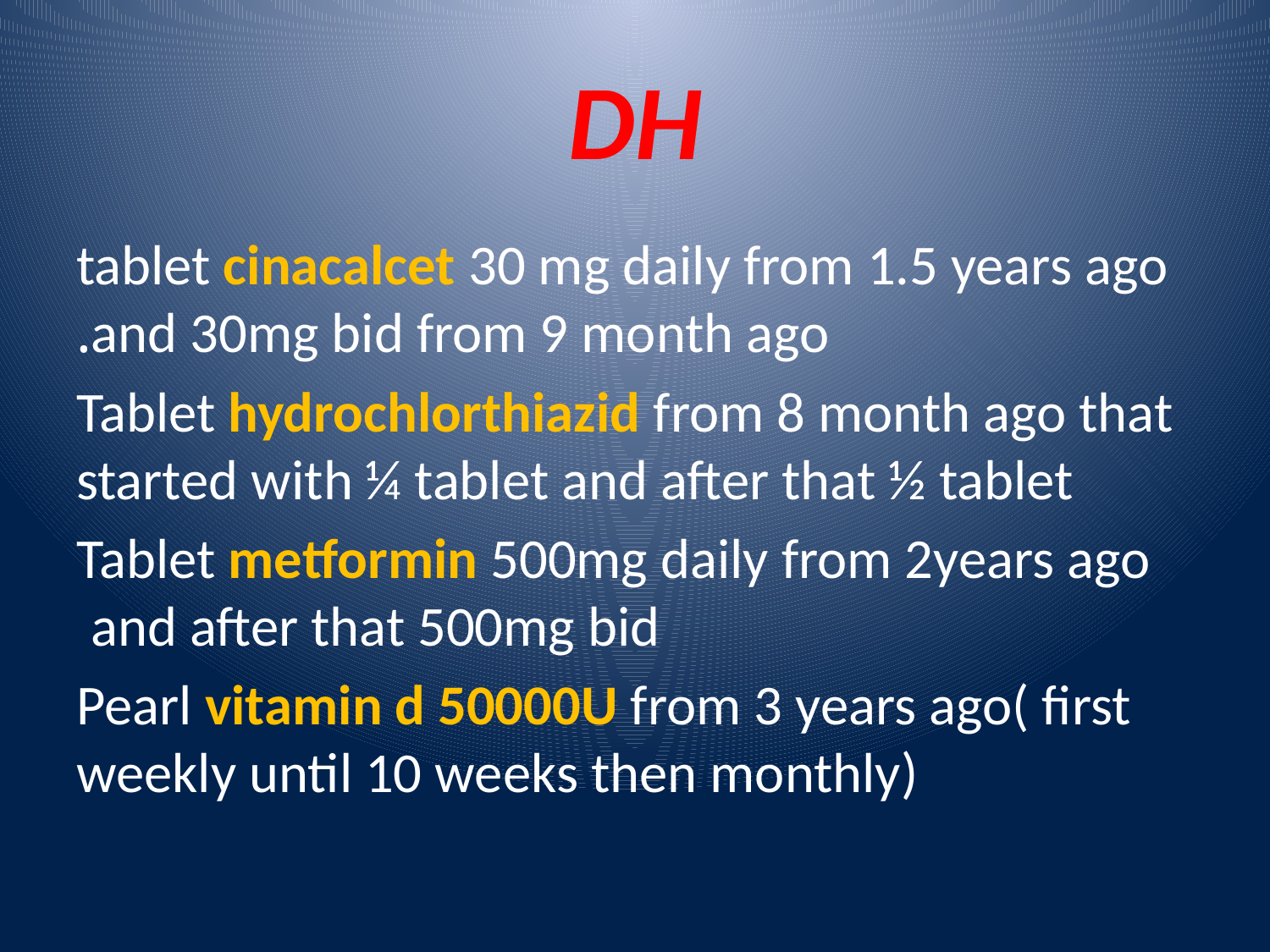

# DH
tablet cinacalcet 30 mg daily from 1.5 years ago and 30mg bid from 9 month ago.
Tablet hydrochlorthiazid from 8 month ago that started with ¼ tablet and after that ½ tablet
Tablet metformin 500mg daily from 2years ago and after that 500mg bid
Pearl vitamin d 50000U from 3 years ago( first weekly until 10 weeks then monthly)